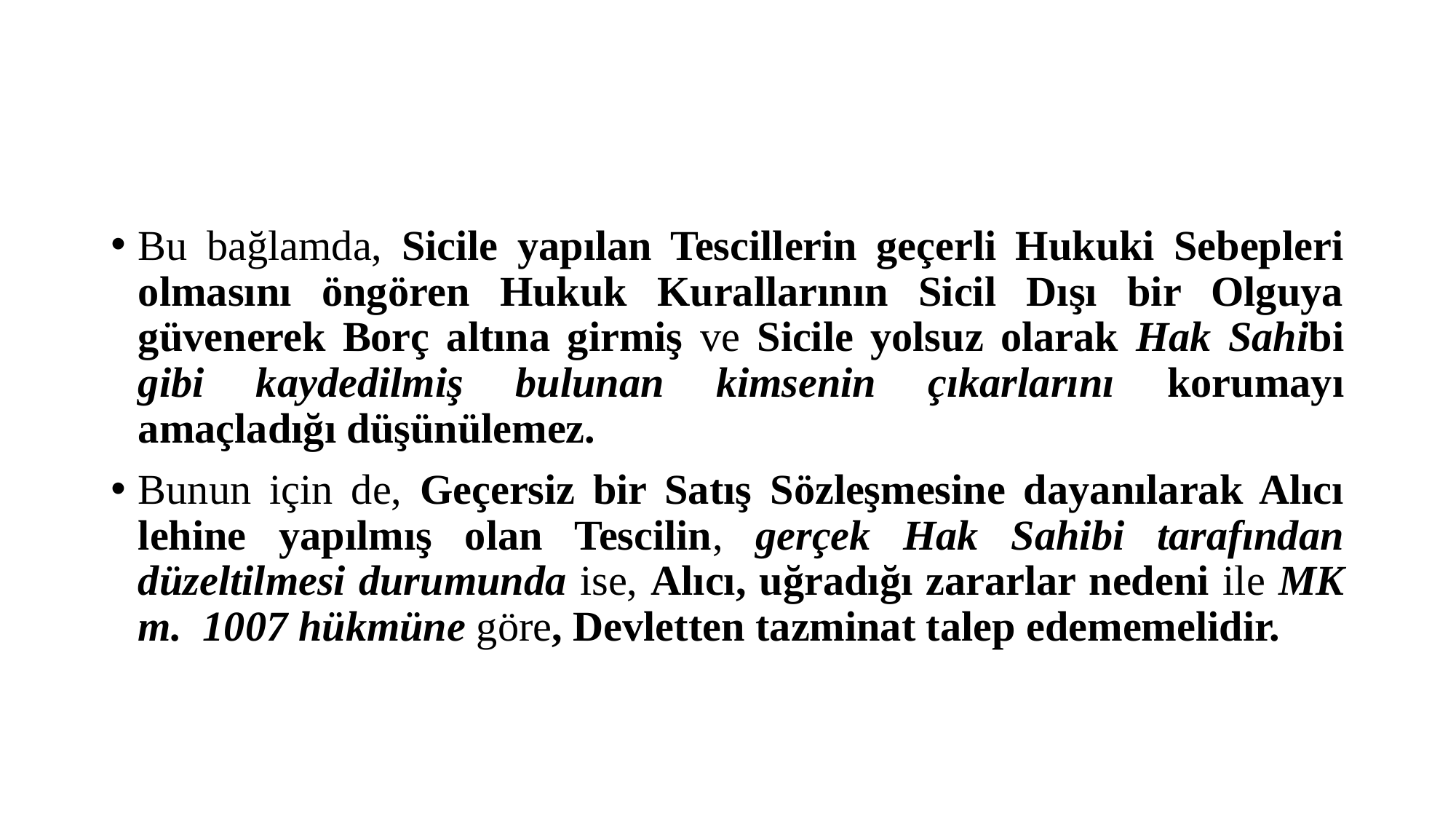

#
Bu bağlamda, Sicile yapılan Tescillerin geçerli Hukuki Sebepleri olmasını öngören Hukuk Kurallarının Sicil Dışı bir Olguya güvenerek Borç altına girmiş ve Sicile yolsuz olarak Hak Sahibi gibi kaydedilmiş bulunan kimsenin çıkarlarını korumayı amaçladığı düşünülemez.
Bunun için de, Geçersiz bir Satış Sözleşmesine dayanılarak Alıcı lehine yapılmış olan Tescilin, gerçek Hak Sahibi tarafından düzeltilmesi durumunda ise, Alıcı, uğradığı zararlar nedeni ile MK m.  1007 hükmüne göre, Devletten tazminat talep edememelidir.